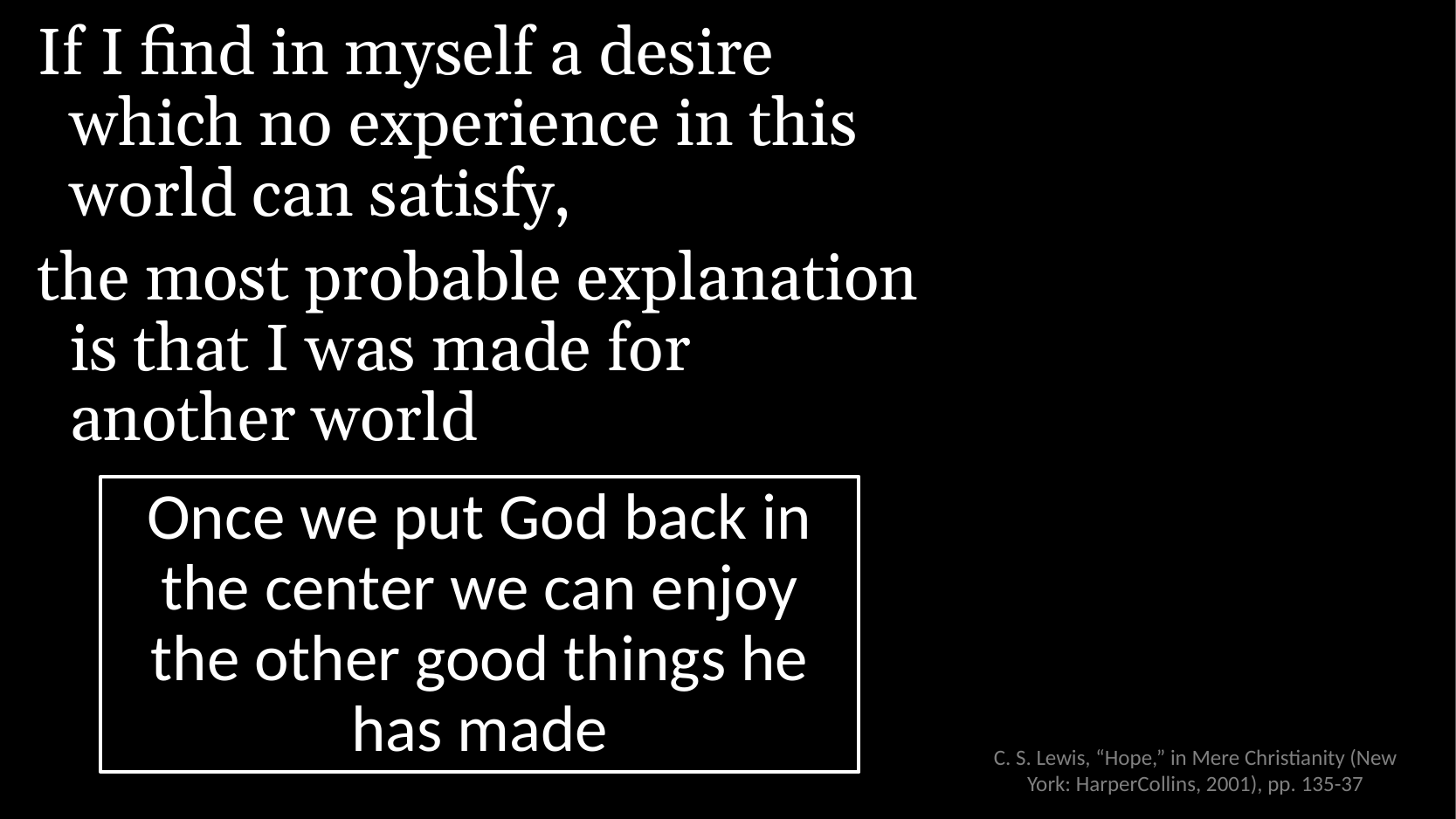

If I find in myself a desire which no experience in this world can satisfy,
the most probable explanation is that I was made for another world
Once we put God back in the center we can enjoy the other good things he has made
# C. S. Lewis, “Hope,” in Mere Christianity (New York: HarperCollins, 2001), pp. 135-37